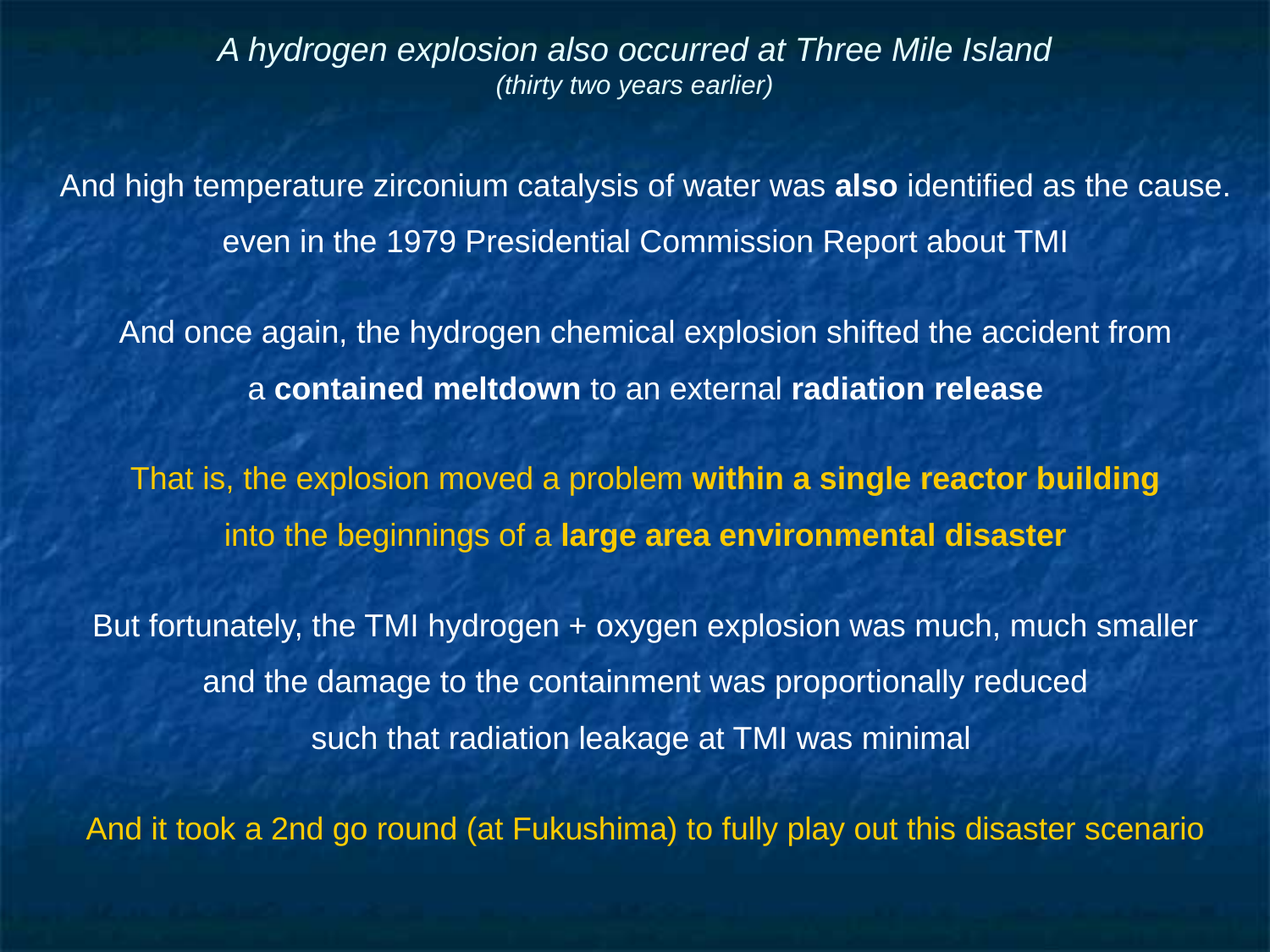

# A hydrogen explosion also occurred at Three Mile Island (thirty two years earlier)
And high temperature zirconium catalysis of water was also identified as the cause.

even in the 1979 Presidential Commission Report about TMI

And once again, the hydrogen chemical explosion shifted the accident from

a contained meltdown to an external radiation release

That is, the explosion moved a problem within a single reactor building

into the beginnings of a large area environmental disaster

But fortunately, the TMI hydrogen + oxygen explosion was much, much smaller

and the damage to the containment was proportionally reduced

such that radiation leakage at TMI was minimal

And it took a 2nd go round (at Fukushima) to fully play out this disaster scenario